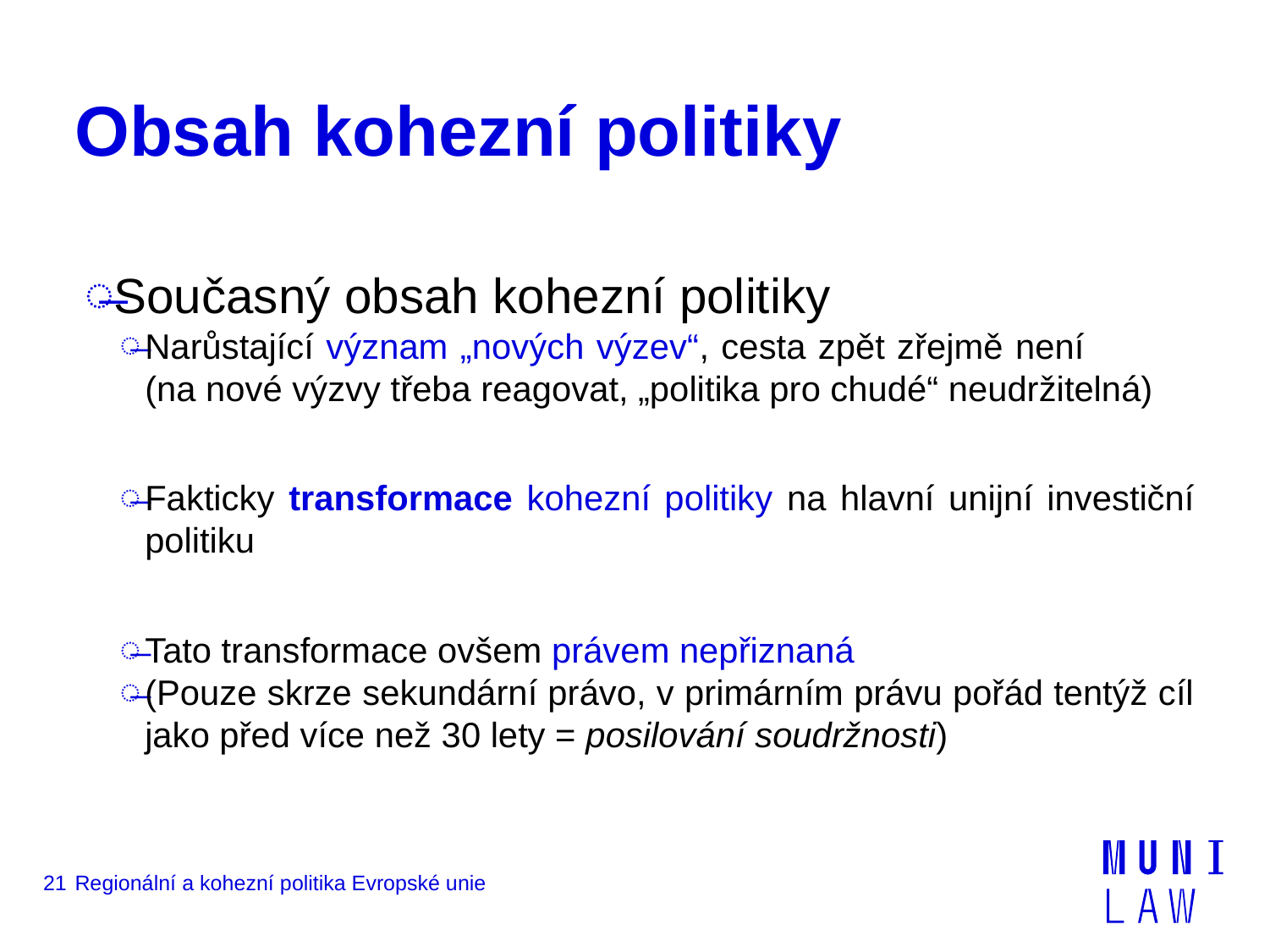

# Obsah kohezní politiky
Současný obsah kohezní politiky
Narůstající význam „nových výzev“, cesta zpět zřejmě není          (na nové výzvy třeba reagovat, „politika pro chudé“ neudržitelná)

Fakticky transformace kohezní politiky na hlavní unijní investiční politiku

Tato transformace ovšem právem nepřiznaná
(Pouze skrze sekundární právo, v primárním právu pořád tentýž cíl jako před více než 30 lety = posilování soudržnosti)

21
Regionální a kohezní politika Evropské unie